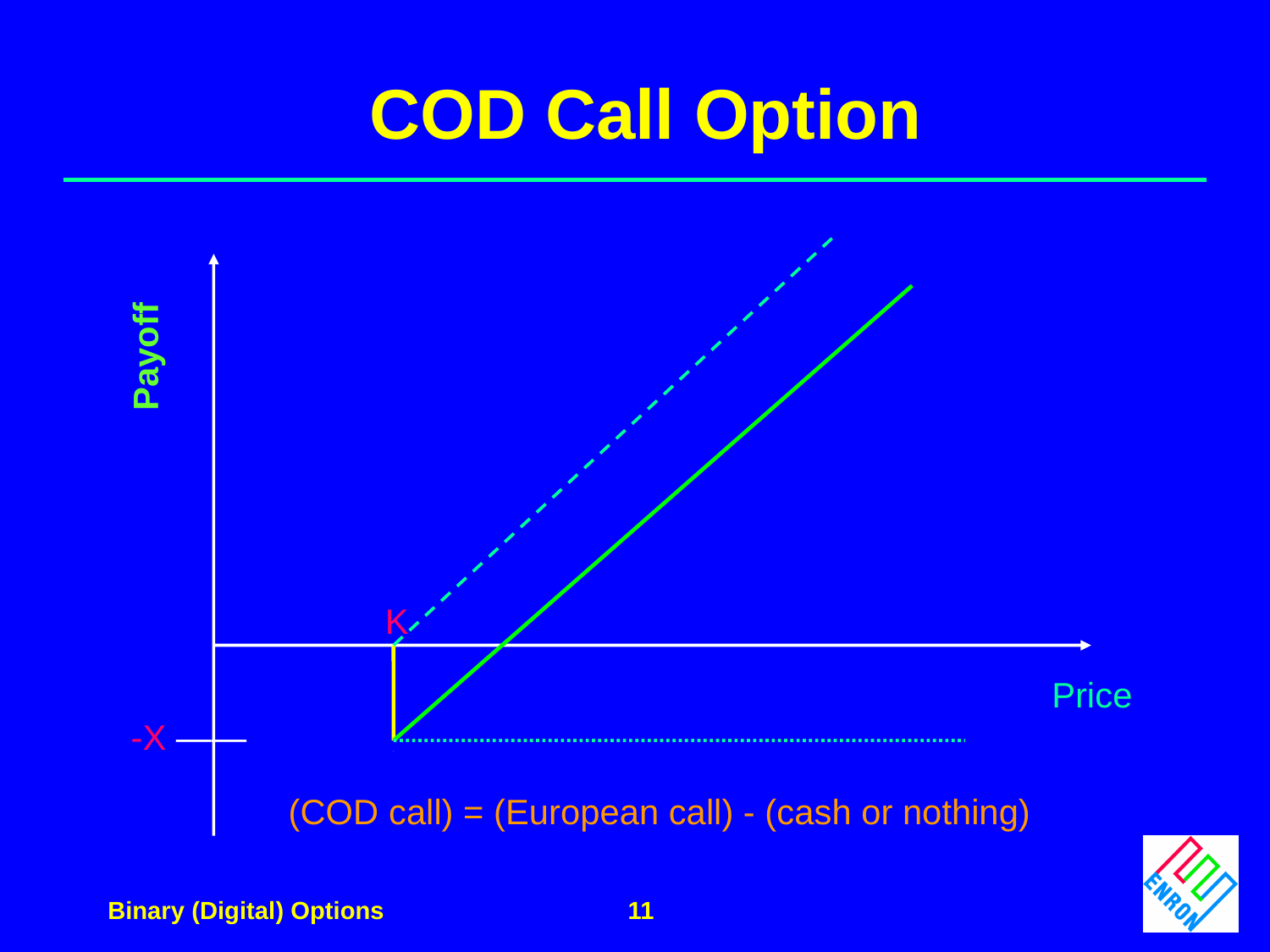

# COD Call Option

Payoff
K

Price
-X ——

(COD call) = (European call) - (cash or nothing)
11
Binary (Digital) Options